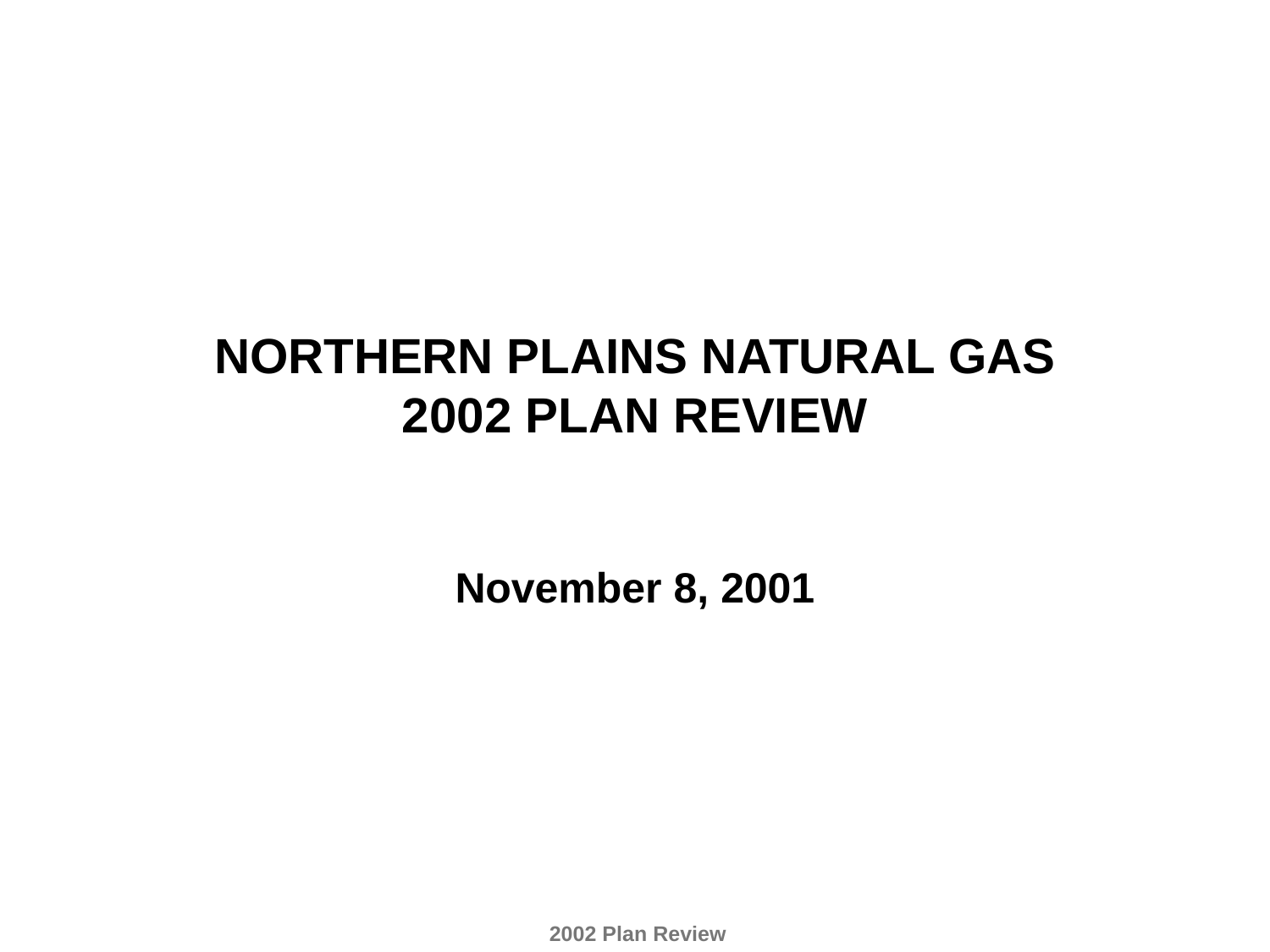

# NORTHERN PLAINS NATURAL GAS 2002 PLAN REVIEW November 8, 2001